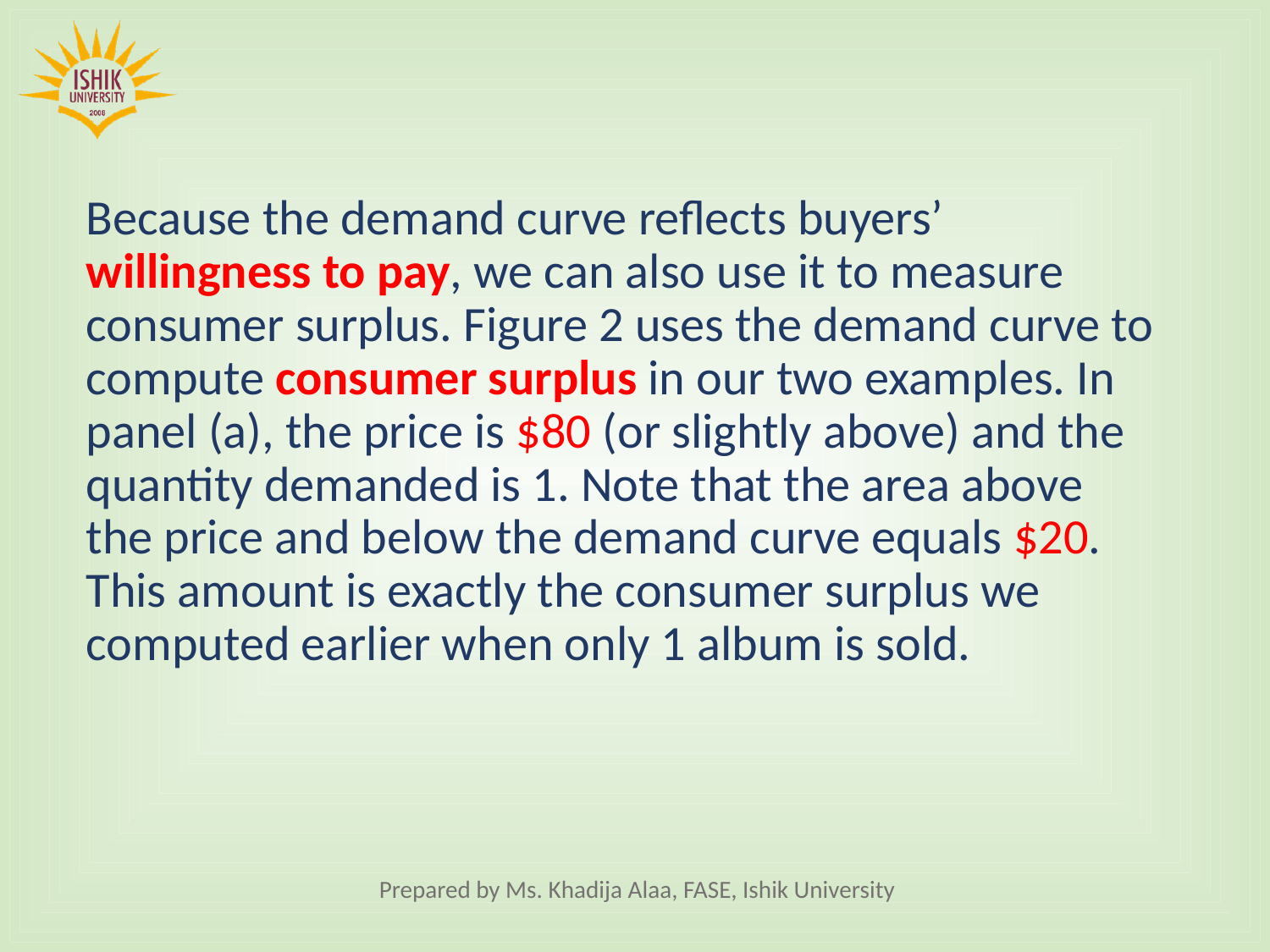

Because the demand curve reflects buyers’ willingness to pay, we can also use it to measure consumer surplus. Figure 2 uses the demand curve to compute consumer surplus in our two examples. In panel (a), the price is $80 (or slightly above) and the quantity demanded is 1. Note that the area above the price and below the demand curve equals $20. This amount is exactly the consumer surplus we computed earlier when only 1 album is sold.
Prepared by Ms. Khadija Alaa, FASE, Ishik University